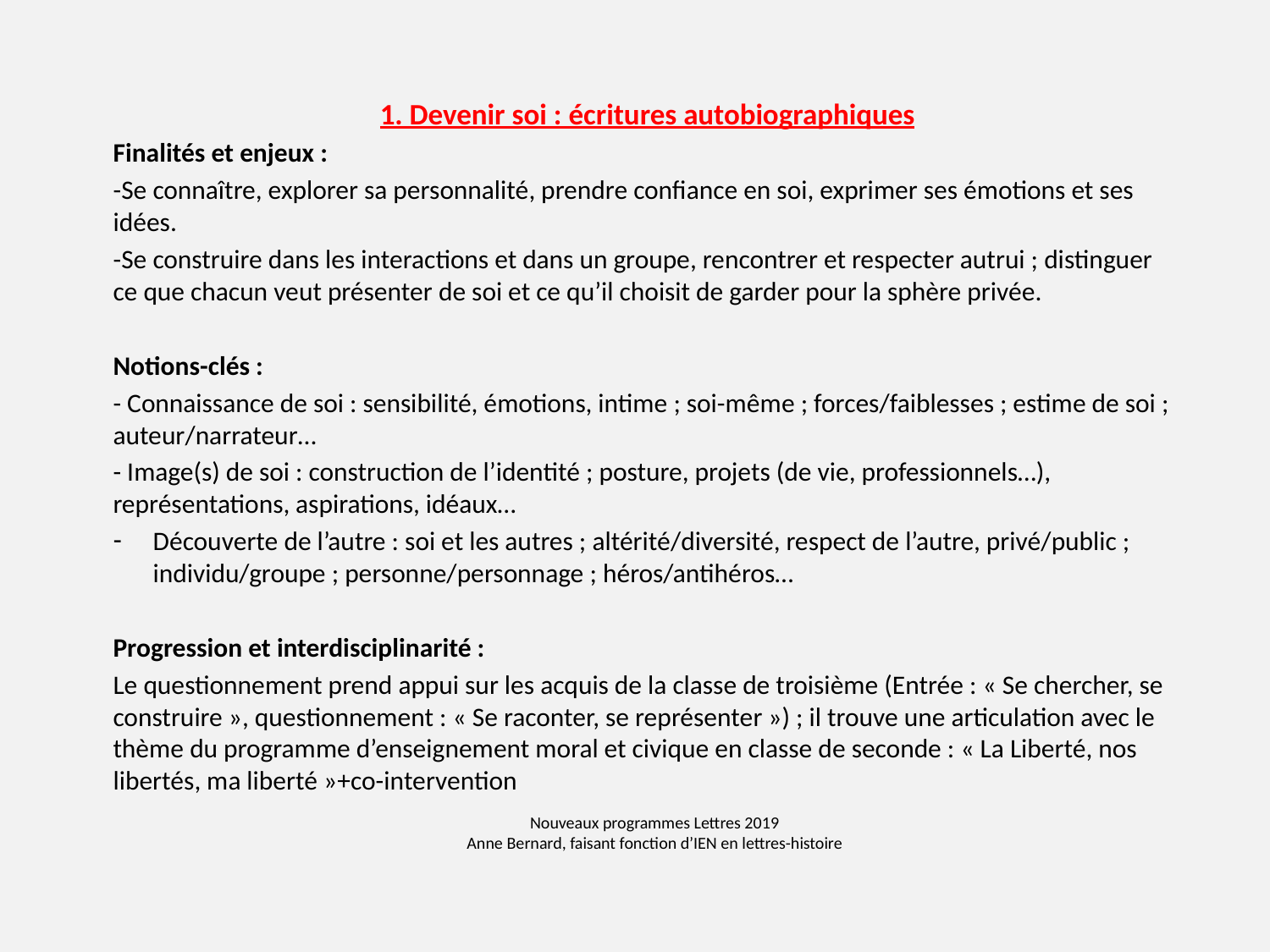

1. Devenir soi : écritures autobiographiques
Finalités et enjeux :
-Se connaître, explorer sa personnalité, prendre confiance en soi, exprimer ses émotions et ses idées.
-Se construire dans les interactions et dans un groupe, rencontrer et respecter autrui ; distinguer ce que chacun veut présenter de soi et ce qu’il choisit de garder pour la sphère privée.

Notions-clés :
- Connaissance de soi : sensibilité, émotions, intime ; soi-même ; forces/faiblesses ; estime de soi ; auteur/narrateur…
- Image(s) de soi : construction de l’identité ; posture, projets (de vie, professionnels…), représentations, aspirations, idéaux…
Découverte de l’autre : soi et les autres ; altérité/diversité, respect de l’autre, privé/public ; individu/groupe ; personne/personnage ; héros/antihéros…

Progression et interdisciplinarité :
Le questionnement prend appui sur les acquis de la classe de troisième (Entrée : « Se chercher, se construire », questionnement : « Se raconter, se représenter ») ; il trouve une articulation avec le thème du programme d’enseignement moral et civique en classe de seconde : « La Liberté, nos libertés, ma liberté »+co-intervention
# Nouveaux programmes Lettres 2019 Anne Bernard, faisant fonction d’IEN en lettres-histoire